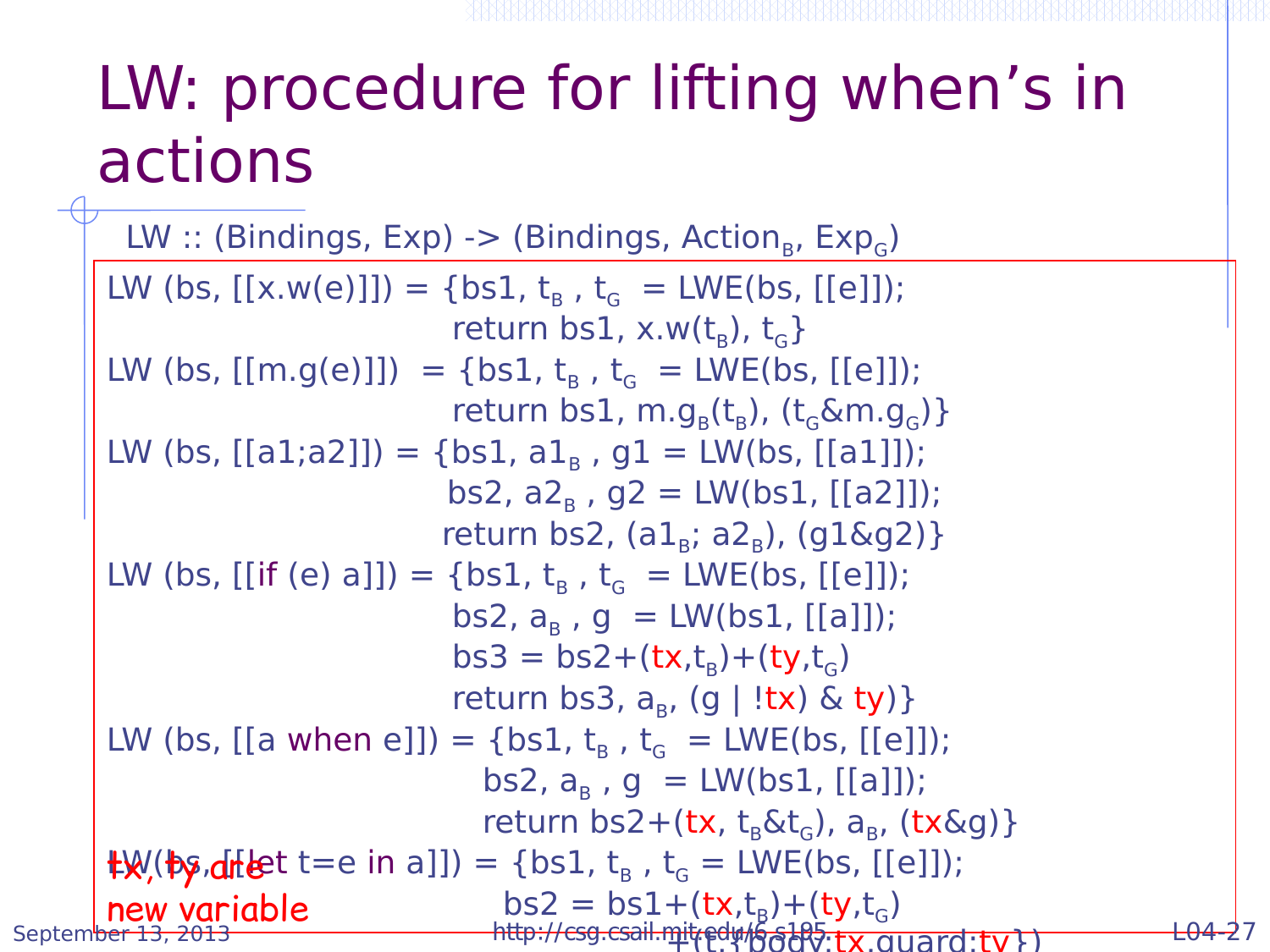

# LW: procedure for lifting when’s in actions
LW :: (Bindings, Exp) -> (Bindings, ActionB, ExpG)
LW (bs, [[x.w(e)]]) = {bs1, tB , tG  = LWE(bs, [[e]]);
                                  return bs1, x.w(tB), tG}
LW (bs, [[m.g(e)]])  = {bs1, tB , tG  = LWE(bs, [[e]]);
                                  return bs1, m.gB(tB), (tG&m.gG)}
LW (bs, [[a1;a2]]) = {bs1, a1B , g1 = LW(bs, [[a1]]);
         	                     bs2, a2B , g2 = LW(bs1, [[a2]]);
                                 return bs2, (a1B; a2B), (g1&g2)}
LW (bs, [[if (e) a]]) = {bs1, tB , tG  = LWE(bs, [[e]]);
                                  bs2, aB , g  = LW(bs1, [[a]]);
                                  bs3 = bs2+(tx,tB)+(ty,tG)
                                  return bs3, aB, (g | !tx) & ty)}
LW (bs, [[a when e]]) = {bs1, tB , tG  = LWE(bs, [[e]]);
                                     bs2, aB , g  = LW(bs1, [[a]]);
                                     return bs2+(tx, tB&tG), aB, (tx&g)}
LW(bs, [[let t=e in a]]) = {bs1, tB , tG = LWE(bs, [[e]]);
                                       bs2 = bs1+(tx,tB)+(ty,tG)
                                                       +(t,{body:tx,guard:ty})
                                       return LW(bs2, [[a]]}

tx, ty are new variable
September 13, 2013
http://csg.csail.mit.edu/6.s195
L04-27